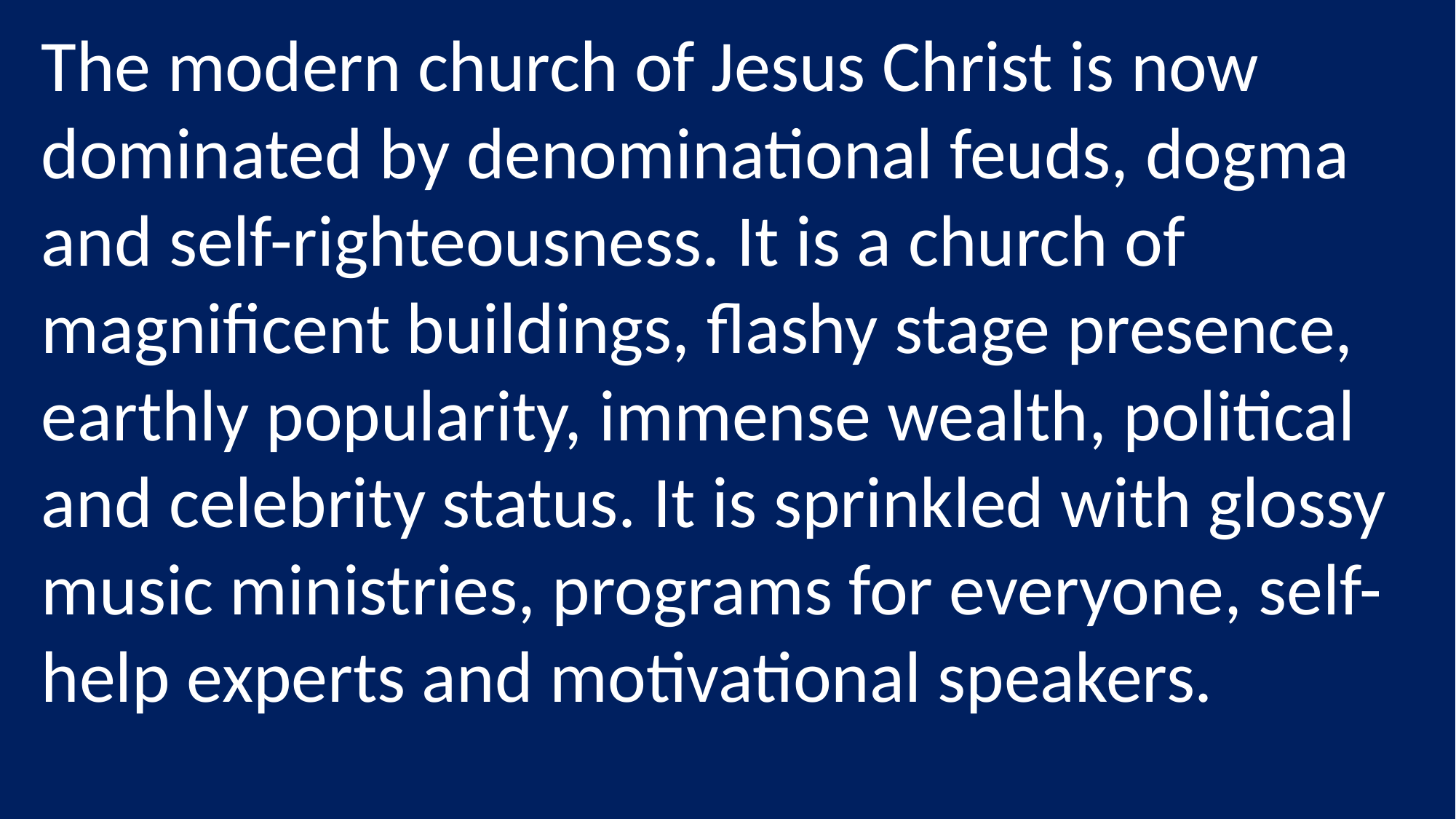

The modern church of Jesus Christ is now dominated by denominational feuds, dogma and self-righteousness. It is a church of magnificent buildings, flashy stage presence, earthly popularity, immense wealth, political and celebrity status. It is sprinkled with glossy music ministries, programs for everyone, self-help experts and motivational speakers.